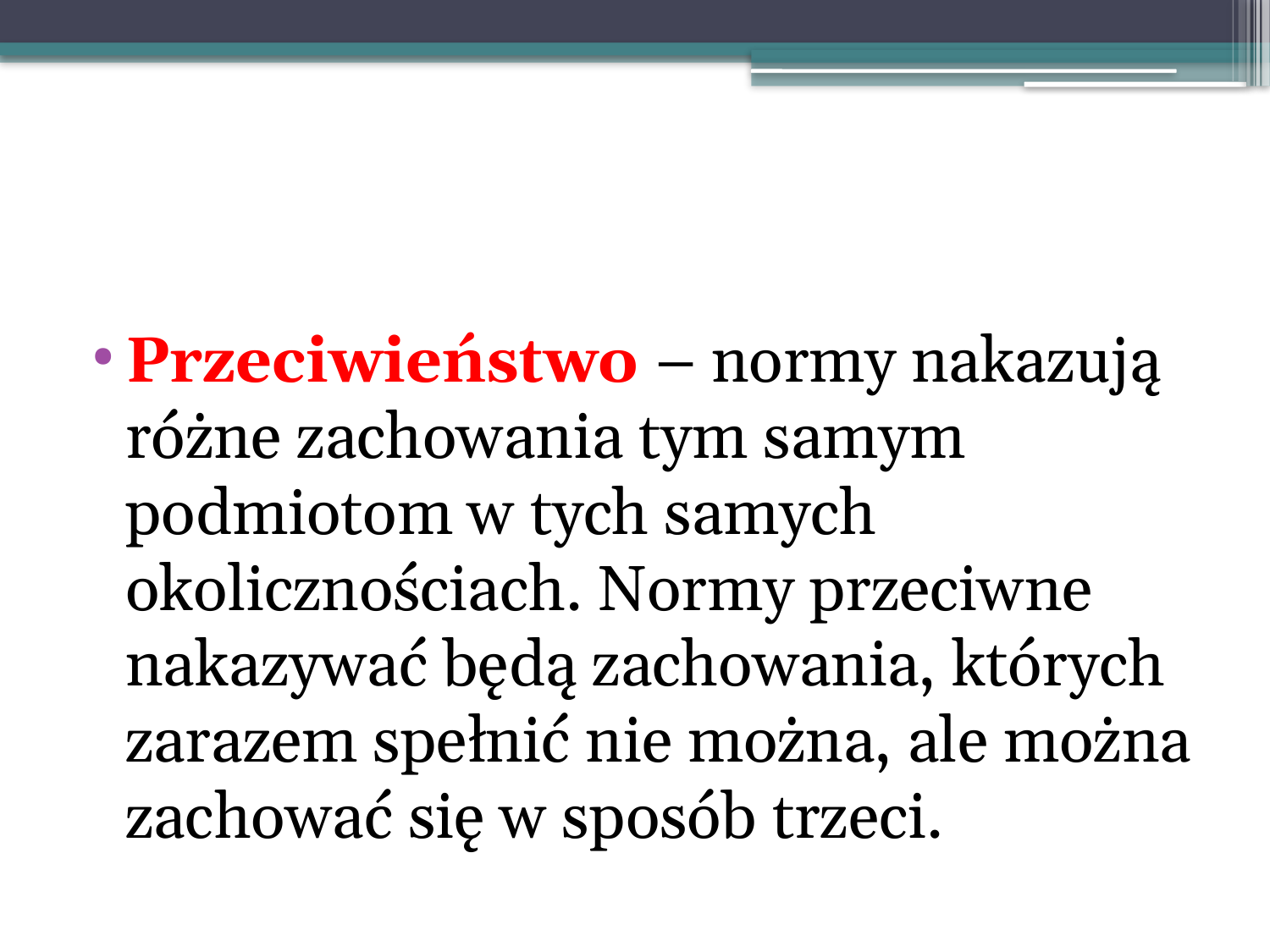

#
Przeciwieństwo – normy nakazują różne zachowania tym samym podmiotom w tych samych okolicznościach. Normy przeciwne nakazywać będą zachowania, których zarazem spełnić nie można, ale można zachować się w sposób trzeci.